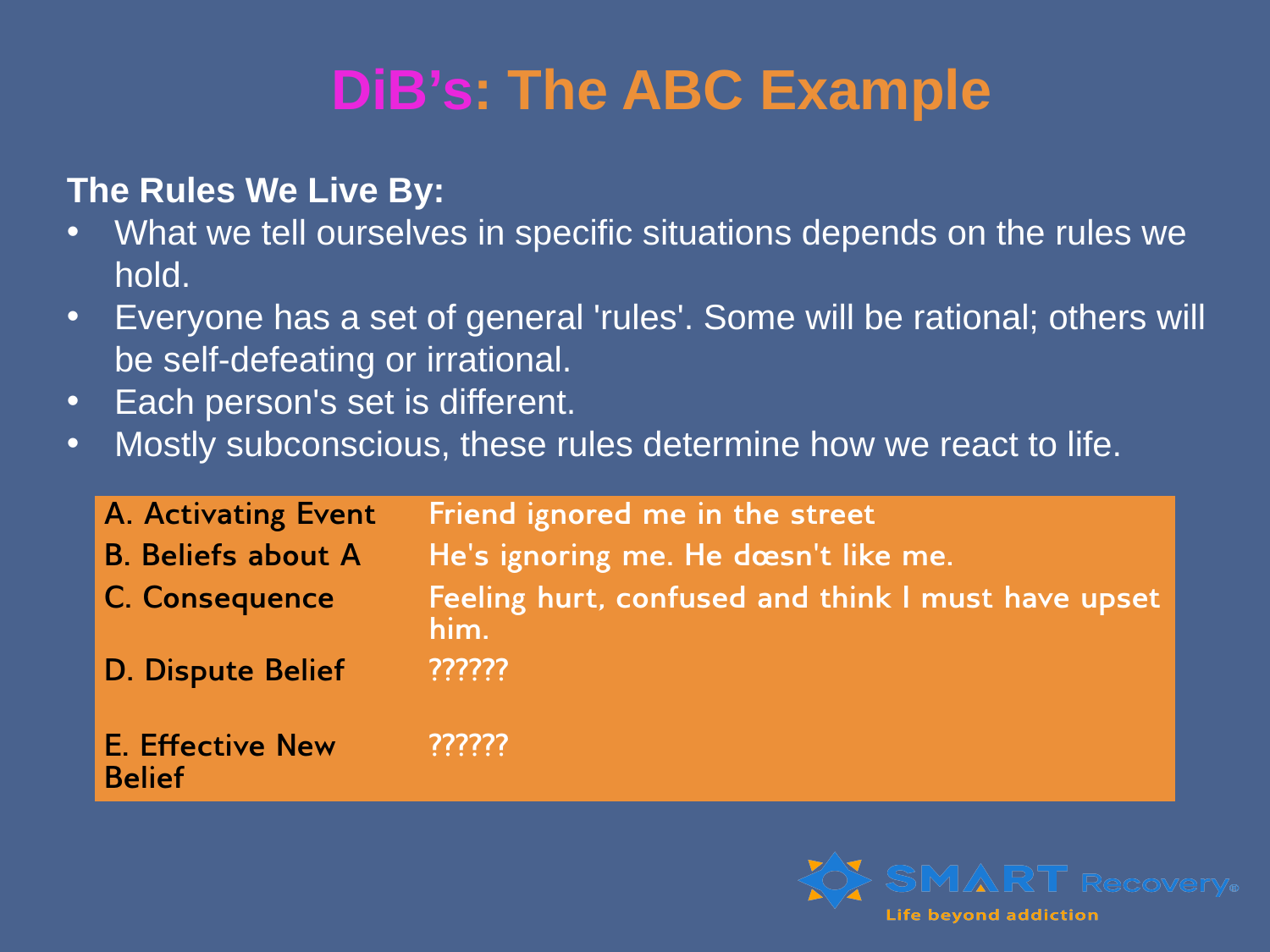

# DiB’s: The ABC Example
The Rules We Live By:
What we tell ourselves in specific situations depends on the rules we hold.
Everyone has a set of general 'rules'. Some will be rational; others will be self-defeating or irrational.
Each person's set is different.
Mostly subconscious, these rules determine how we react to life.
| A. Activating Event | Friend ignored me in the street |
| --- | --- |
| B. Beliefs about A | He's ignoring me. He doesn't like me. |
| C. Consequence | Feeling hurt, confused and think I must have upset him. |
| D. Dispute Belief | ?????? |
| E. Effective New Belief | ?????? |